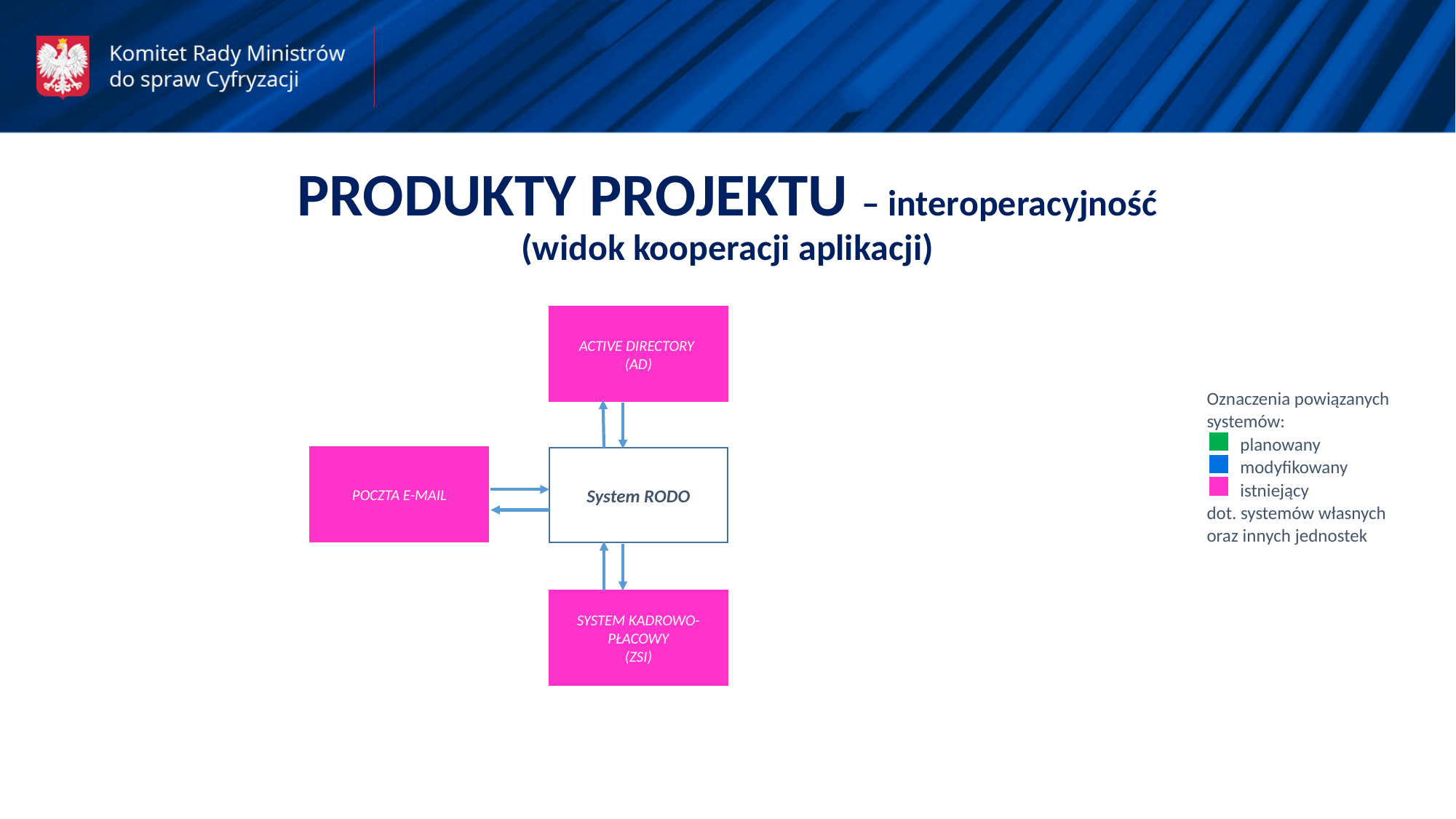

PRODUKTY PROJEKTU – interoperacyjność
(widok kooperacji aplikacji)
ACTIVE DIRECTORY
(AD)
Oznaczenia powiązanych
systemów:
        planowany
        modyfikowany
        istniejący
dot. systemów własnych oraz innych jednostek

POCZTA E-MAIL
System RODO

SYSTEM KADROWO-PŁACOWY
(ZSI)